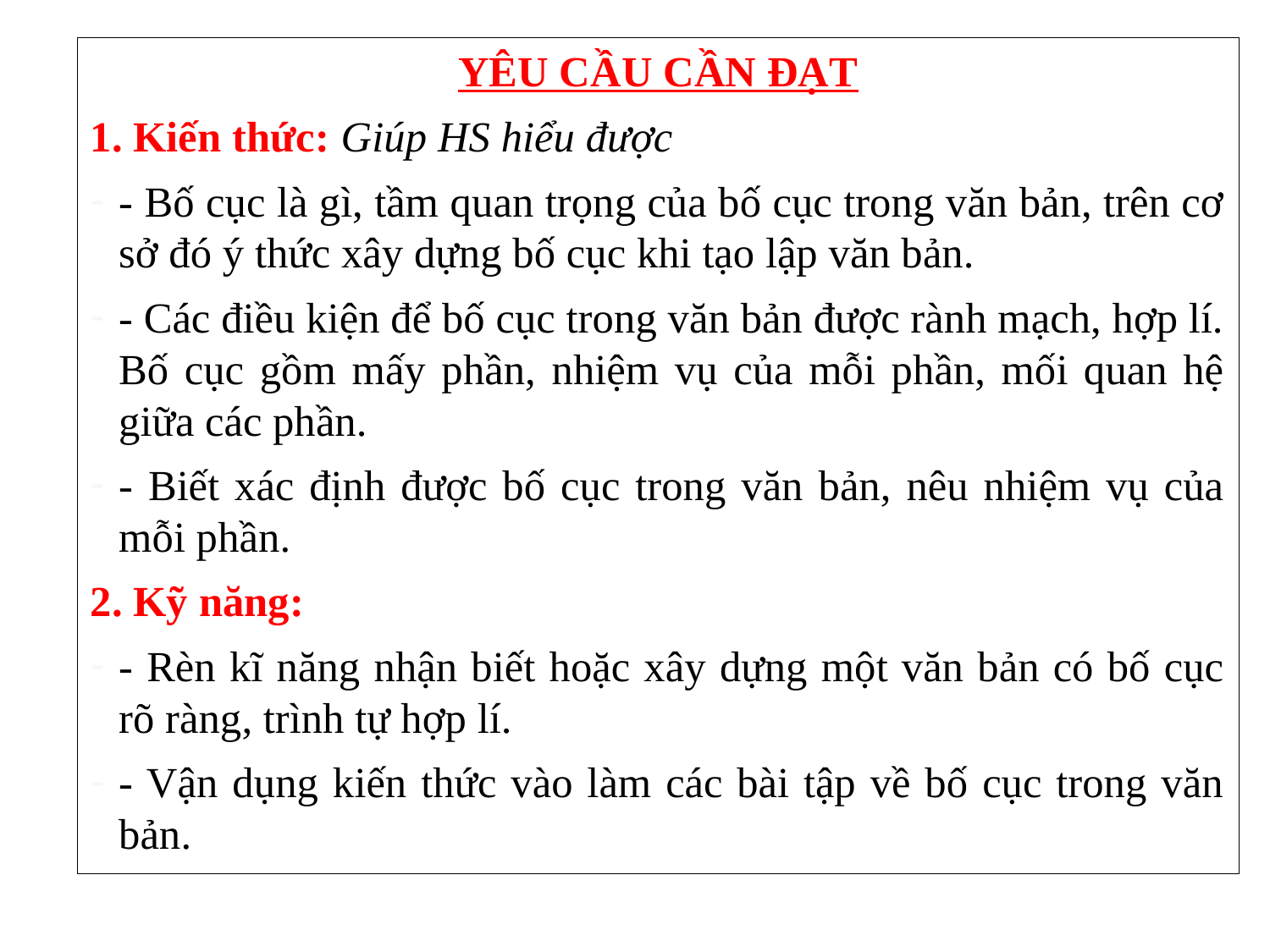

YÊU CẦU CẦN ĐẠT
1. Kiến thức: Giúp HS hiểu được
- Bố cục là gì, tầm quan trọng của bố cục trong văn bản, trên cơ sở đó ý thức xây dựng bố cục khi tạo lập văn bản.
- Các điều kiện để bố cục trong văn bản được rành mạch, hợp lí. Bố cục gồm mấy phần, nhiệm vụ của mỗi phần, mối quan hệ giữa các phần.
- Biết xác định được bố cục trong văn bản, nêu nhiệm vụ của mỗi phần.
2. Kỹ năng:
- Rèn kĩ năng nhận biết hoặc xây dựng một văn bản có bố cục rõ ràng, trình tự hợp lí.
- Vận dụng kiến thức vào làm các bài tập về bố cục trong văn bản.